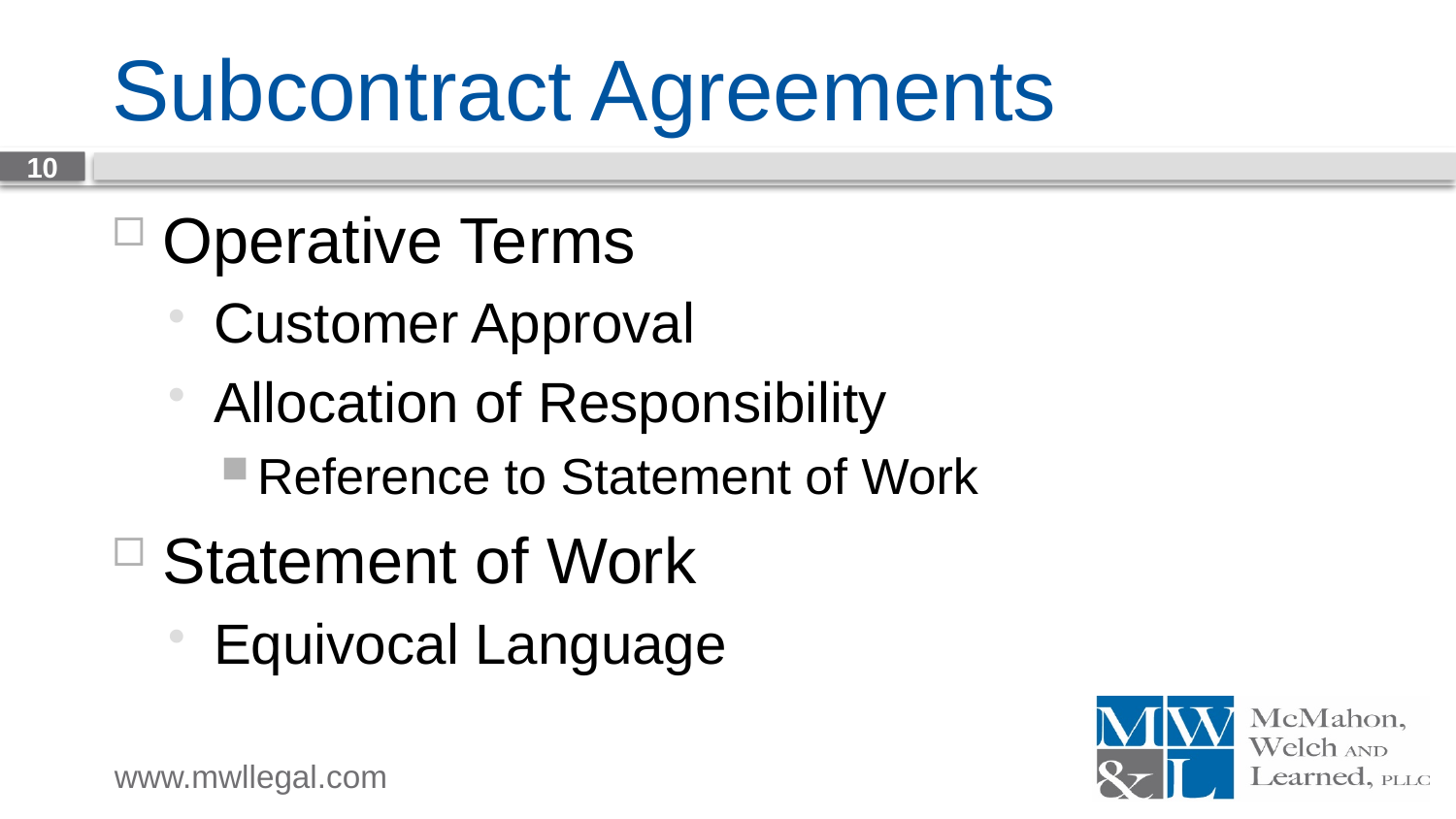

# Subcontract Agreements
10
Operative Terms
Customer Approval
Allocation of Responsibility
Reference to Statement of Work
Statement of Work
Equivocal Language